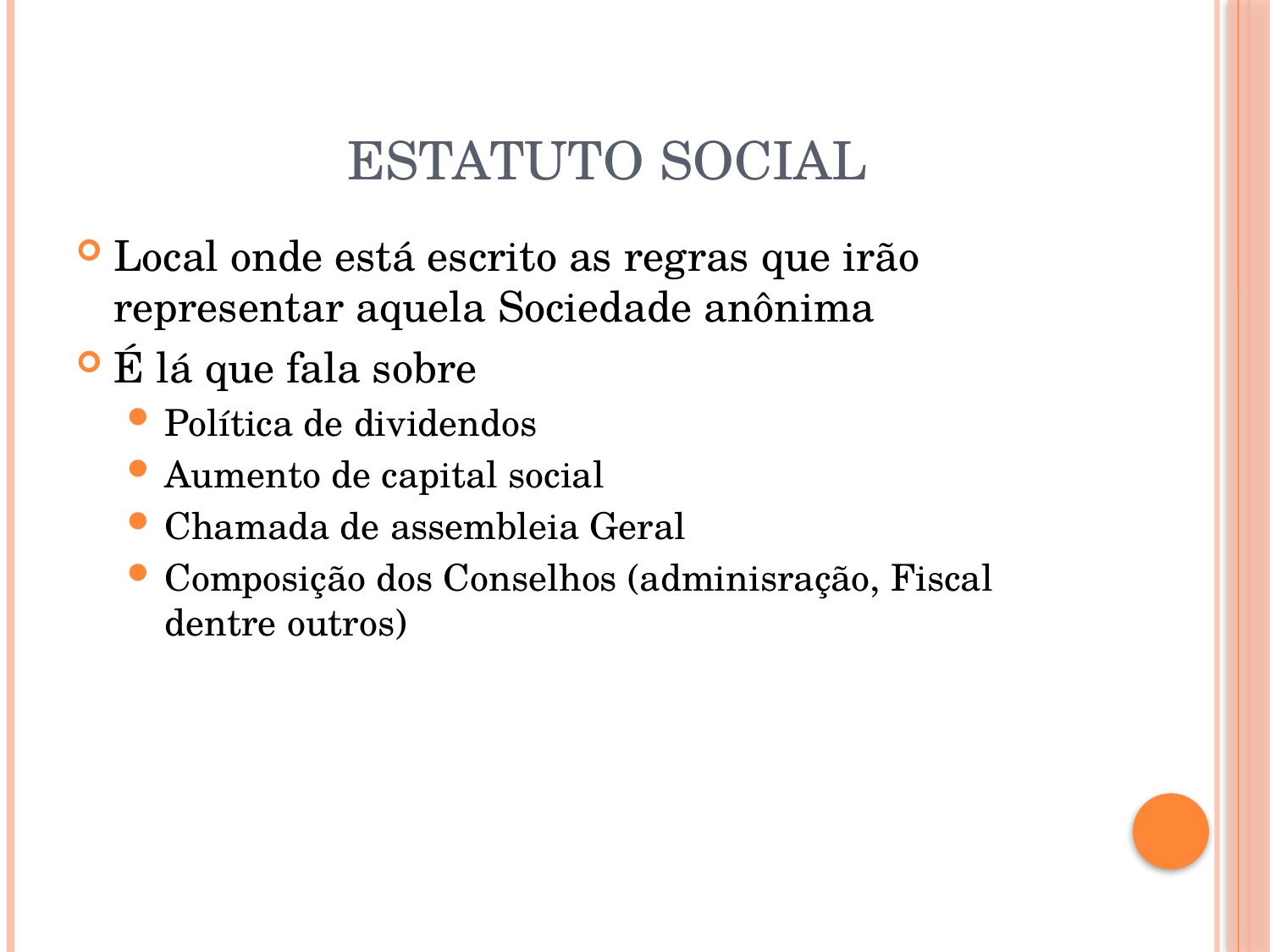

# Estatuto Social
Local onde está escrito as regras que irão representar aquela Sociedade anônima
É lá que fala sobre
Política de dividendos
Aumento de capital social
Chamada de assembleia Geral
Composição dos Conselhos (adminisração, Fiscal dentre outros)